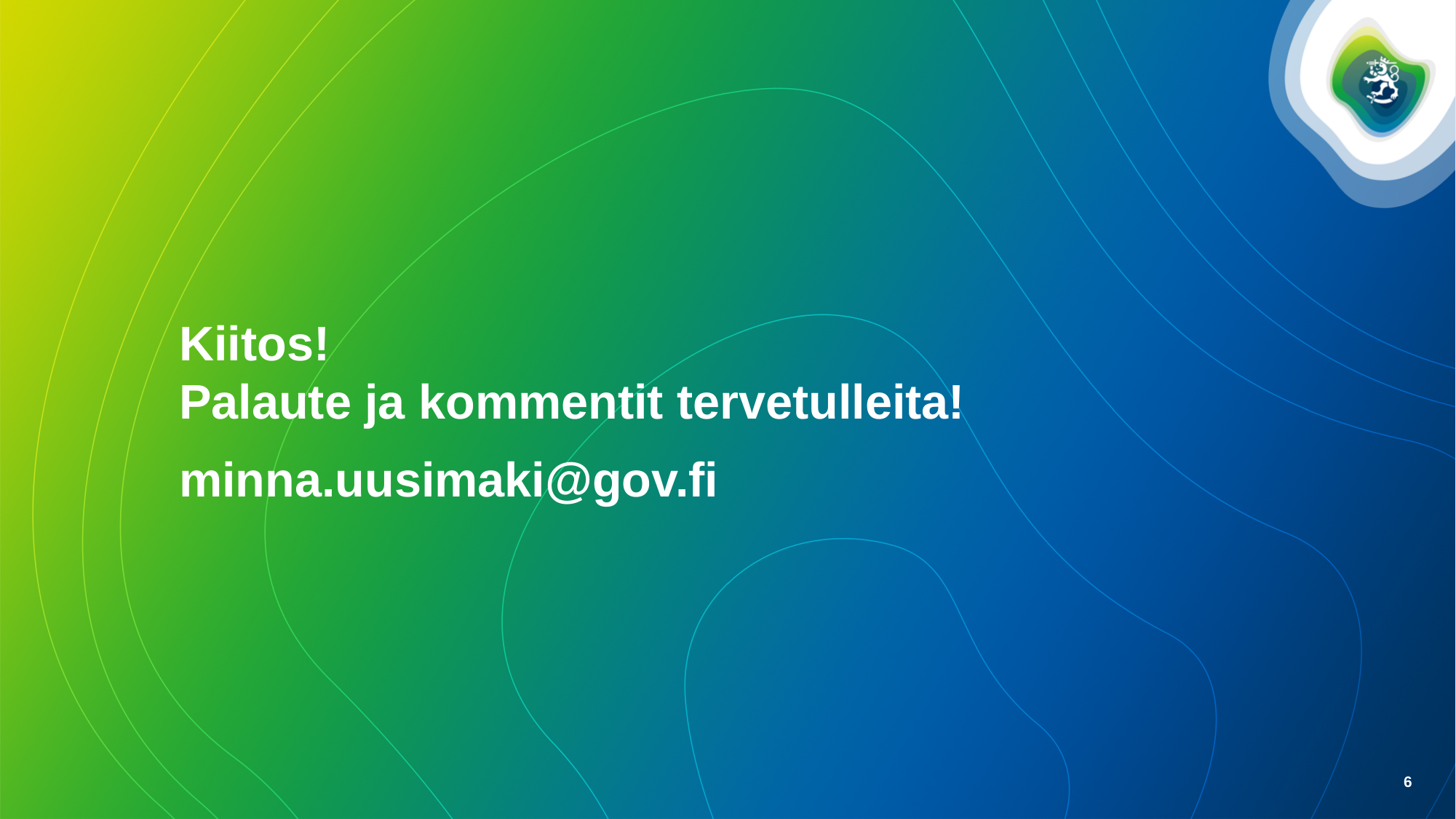

Kiitos!
Palaute ja kommentit tervetulleita!
minna.uusimaki@gov.fi
6